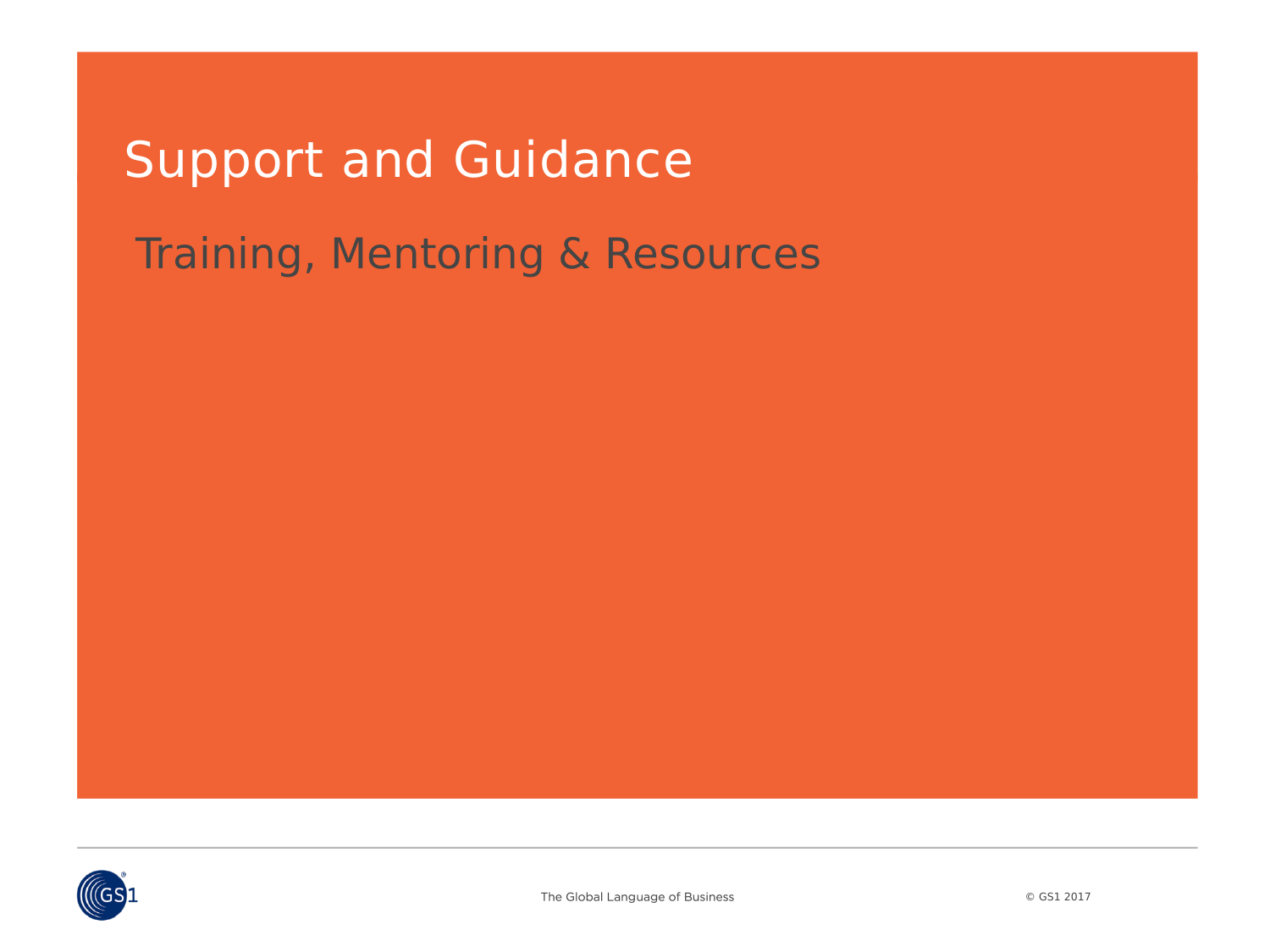

# Support and Guidance
Training, Mentoring & Resources